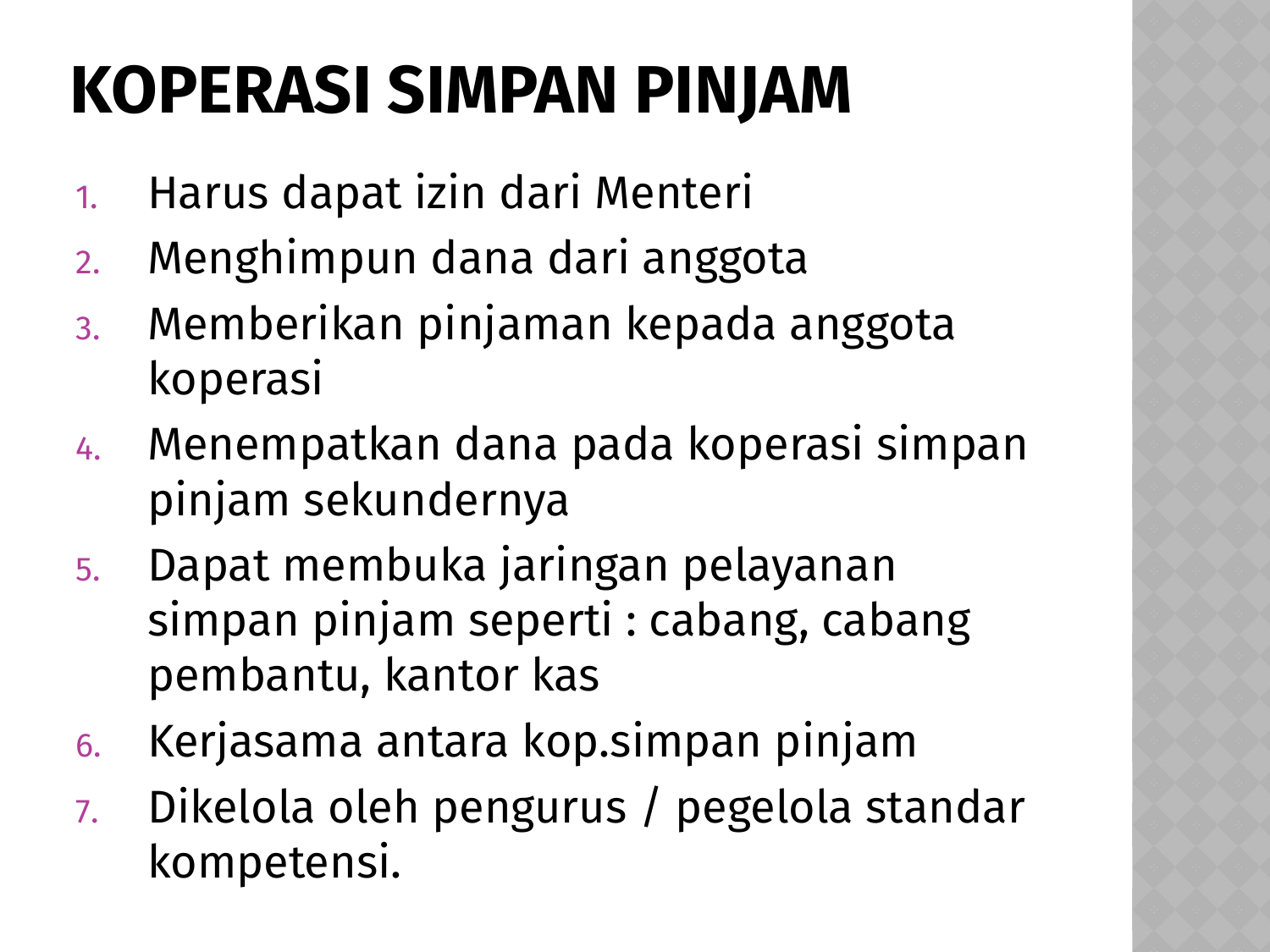

# Koperasi Simpan pinjam
Harus dapat izin dari Menteri
Menghimpun dana dari anggota
Memberikan pinjaman kepada anggota koperasi
Menempatkan dana pada koperasi simpan pinjam sekundernya
Dapat membuka jaringan pelayanan simpan pinjam seperti : cabang, cabang pembantu, kantor kas
Kerjasama antara kop.simpan pinjam
Dikelola oleh pengurus / pegelola standar kompetensi.